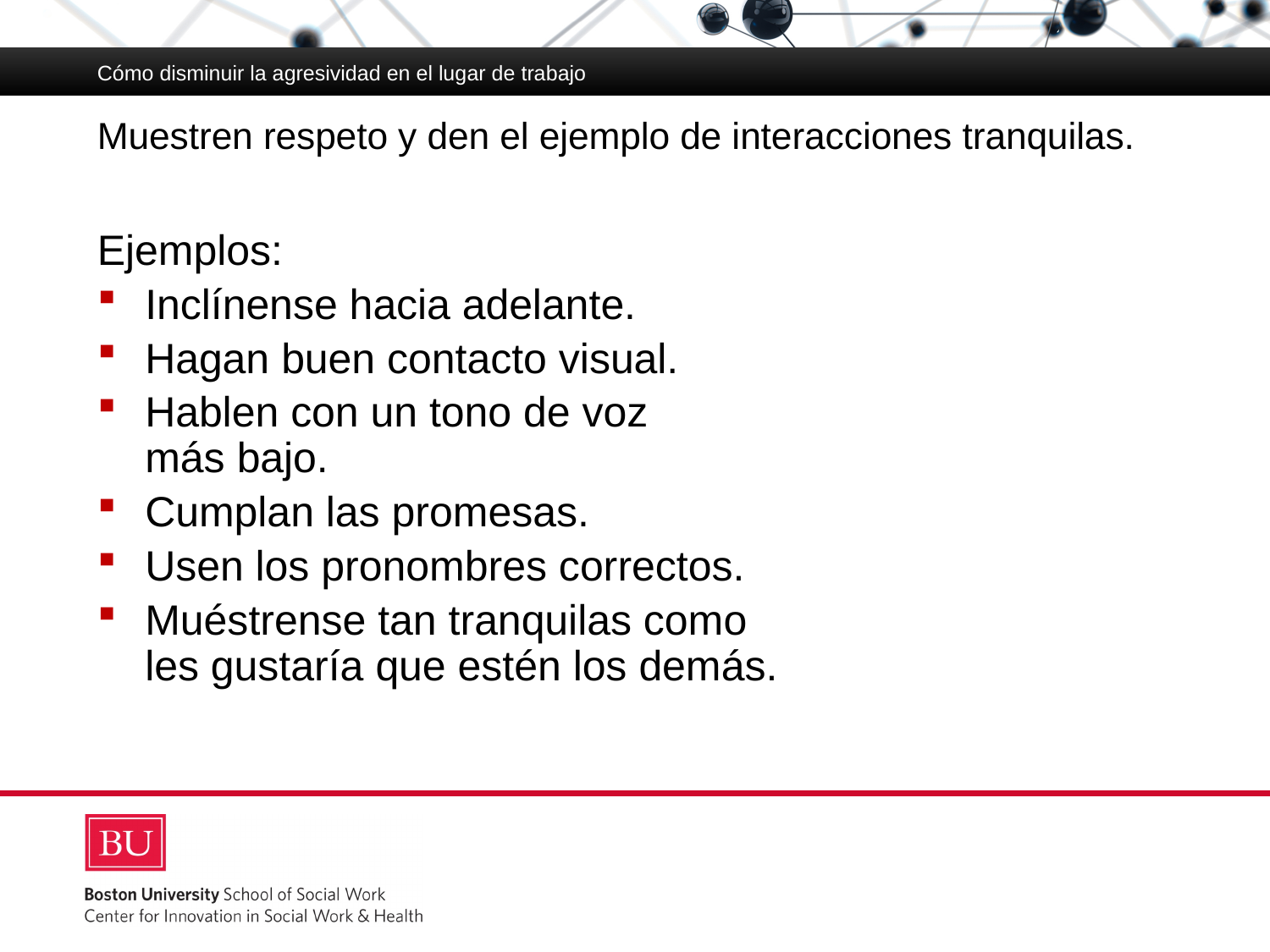

Cómo disminuir la agresividad en el lugar de trabajo
# Muestren respeto y den el ejemplo de interacciones tranquilas.
Ejemplos:
Inclínense hacia adelante.
Hagan buen contacto visual.
Hablen con un tono de voz
más bajo.
Cumplan las promesas.
Usen los pronombres correctos.
Muéstrense tan tranquilas como les gustaría que estén los demás.